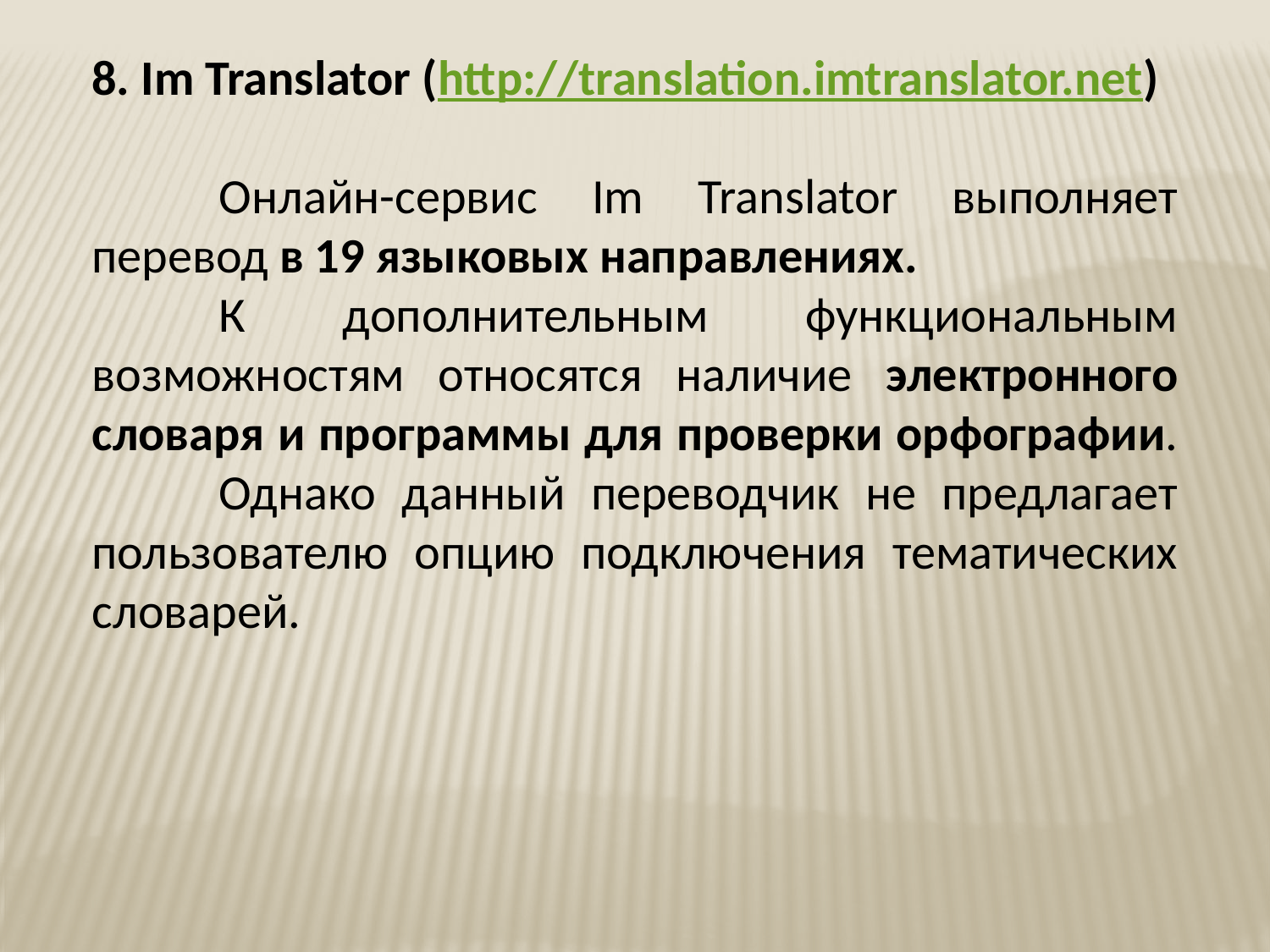

8. Im Translator (http://translation.imtranslator.net)

	Онлайн-сервис Im Translator выполняет перевод в 19 языковых направлениях.
	К дополнительным функциональным возможностям относятся наличие электронного словаря и программы для проверки орфографии. 	Однако данный переводчик не предлагает пользователю опцию подключения тематических словарей.